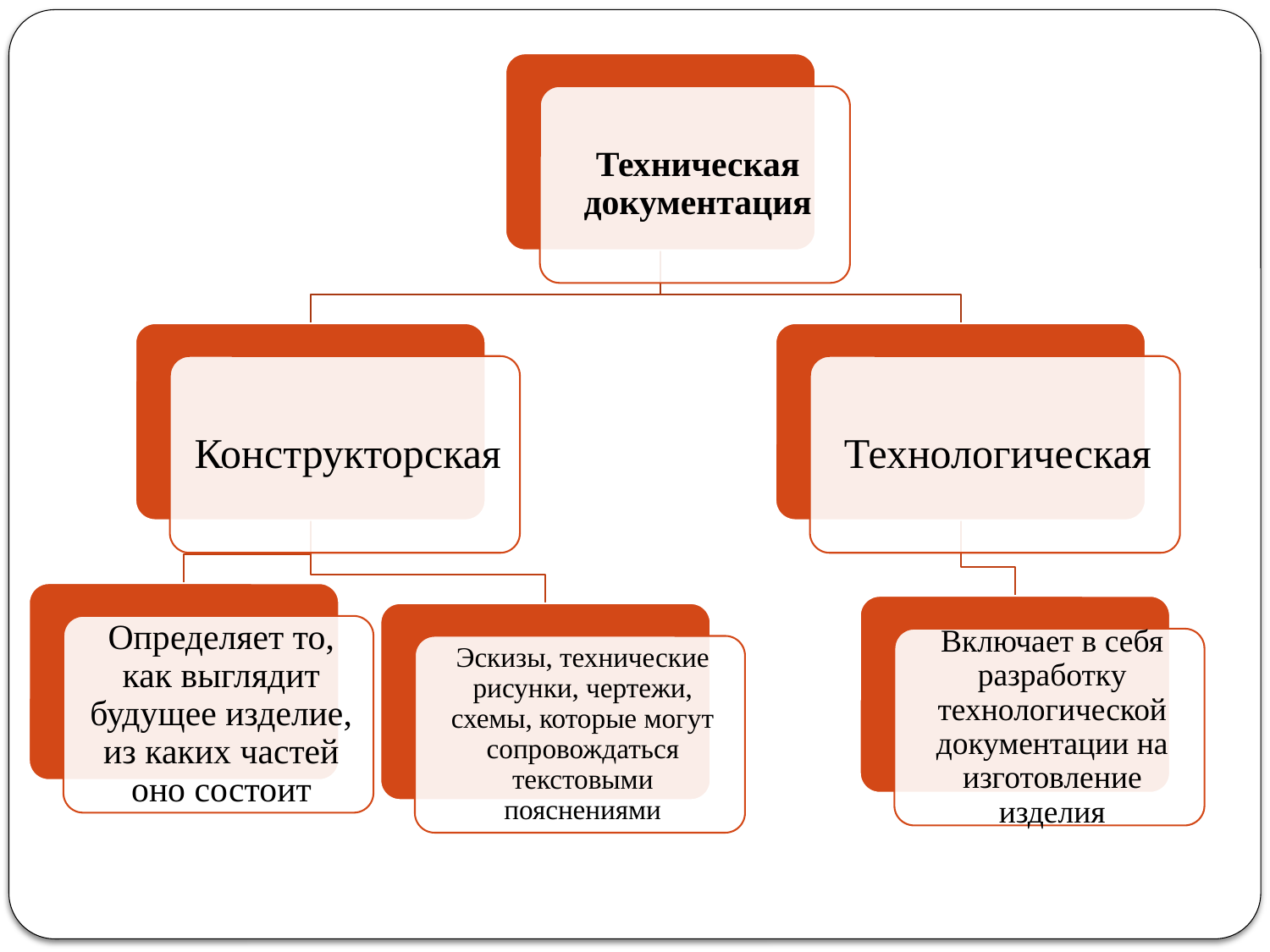

Техническая документация
Конструкторская
Определяет то, как выглядит будущее изделие, из каких частей оно состоит
Эскизы, технические рисунки, чертежи, схемы, которые могут сопровождаться текстовыми пояснениями
Технологическая
Включает в себя разработку технологической документации на изготовление изделия